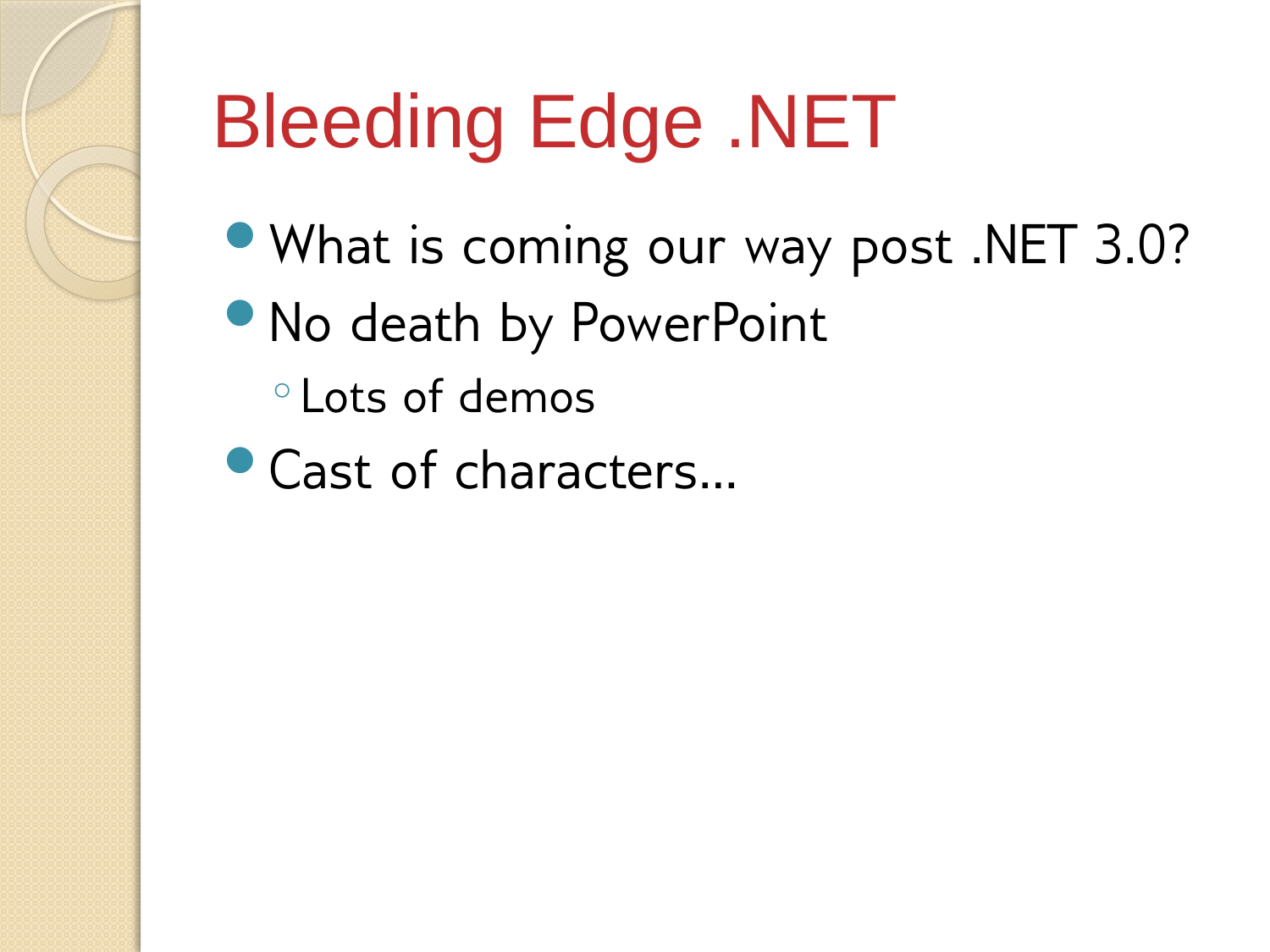

# Bleeding Edge .NET
What is coming our way post .NET 3.0?
No death by PowerPoint
Lots of demos
Cast of characters…